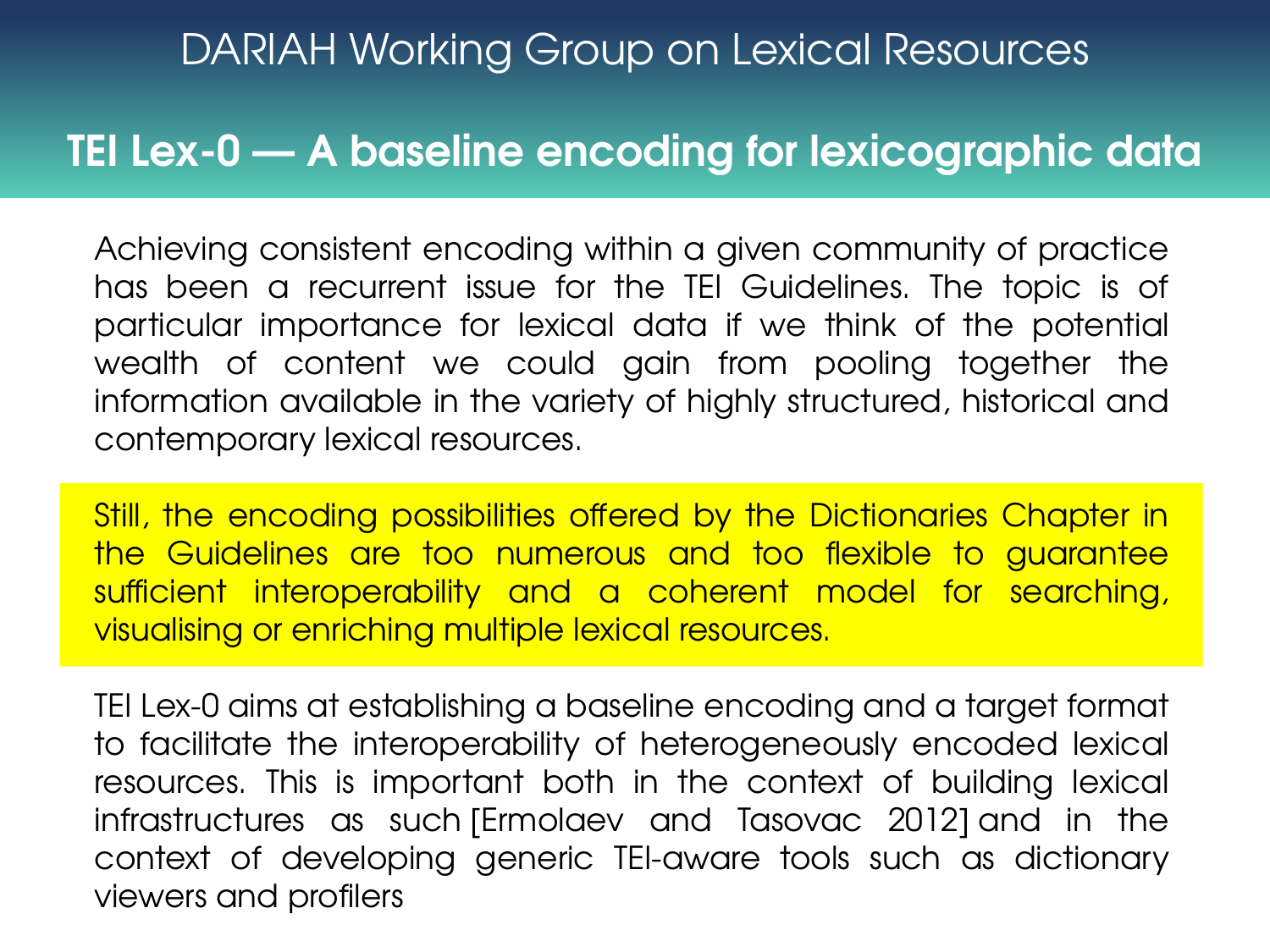

DARIAH Working Group on Lexical Resources
TEI Lex-0 — A baseline encoding for lexicographic data
Achieving consistent encoding within a given community of practice has been a recurrent issue for the TEI Guidelines. The topic is of particular importance for lexical data if we think of the potential wealth of content we could gain from pooling together the information available in the variety of highly structured, historical and contemporary lexical resources.

Still, the encoding possibilities offered by the Dictionaries Chapter in the Guidelines are too numerous and too flexible to guarantee sufficient interoperability and a coherent model for searching, visualising or enriching multiple lexical resources.

TEI Lex-0 aims at establishing a baseline encoding and a target format to facilitate the interoperability of heterogeneously encoded lexical resources. This is important both in the context of building lexical infrastructures as such [Ermolaev and Tasovac 2012] and in the context of developing generic TEI-aware tools such as dictionary viewers and profilers